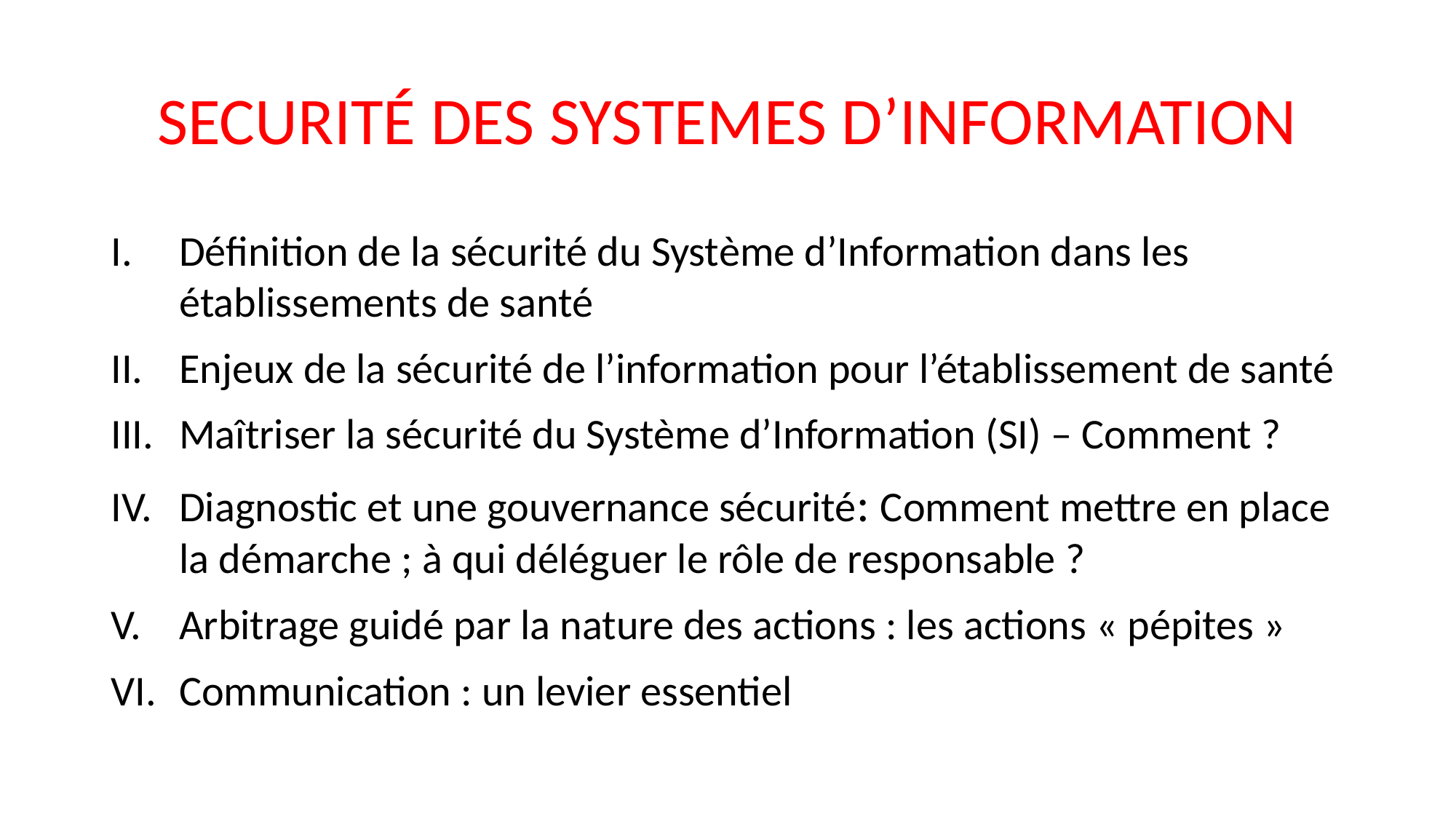

# SECURITÉ DES SYSTEMES D’INFORMATION
Définition de la sécurité du Système d’Information dans les établissements de santé
Enjeux de la sécurité de l’information pour l’établissement de santé
Maîtriser la sécurité du Système d’Information (SI) – Comment ?
Diagnostic et une gouvernance sécurité: Comment mettre en place la démarche ; à qui déléguer le rôle de responsable ?
Arbitrage guidé par la nature des actions : les actions « pépites »
Communication : un levier essentiel